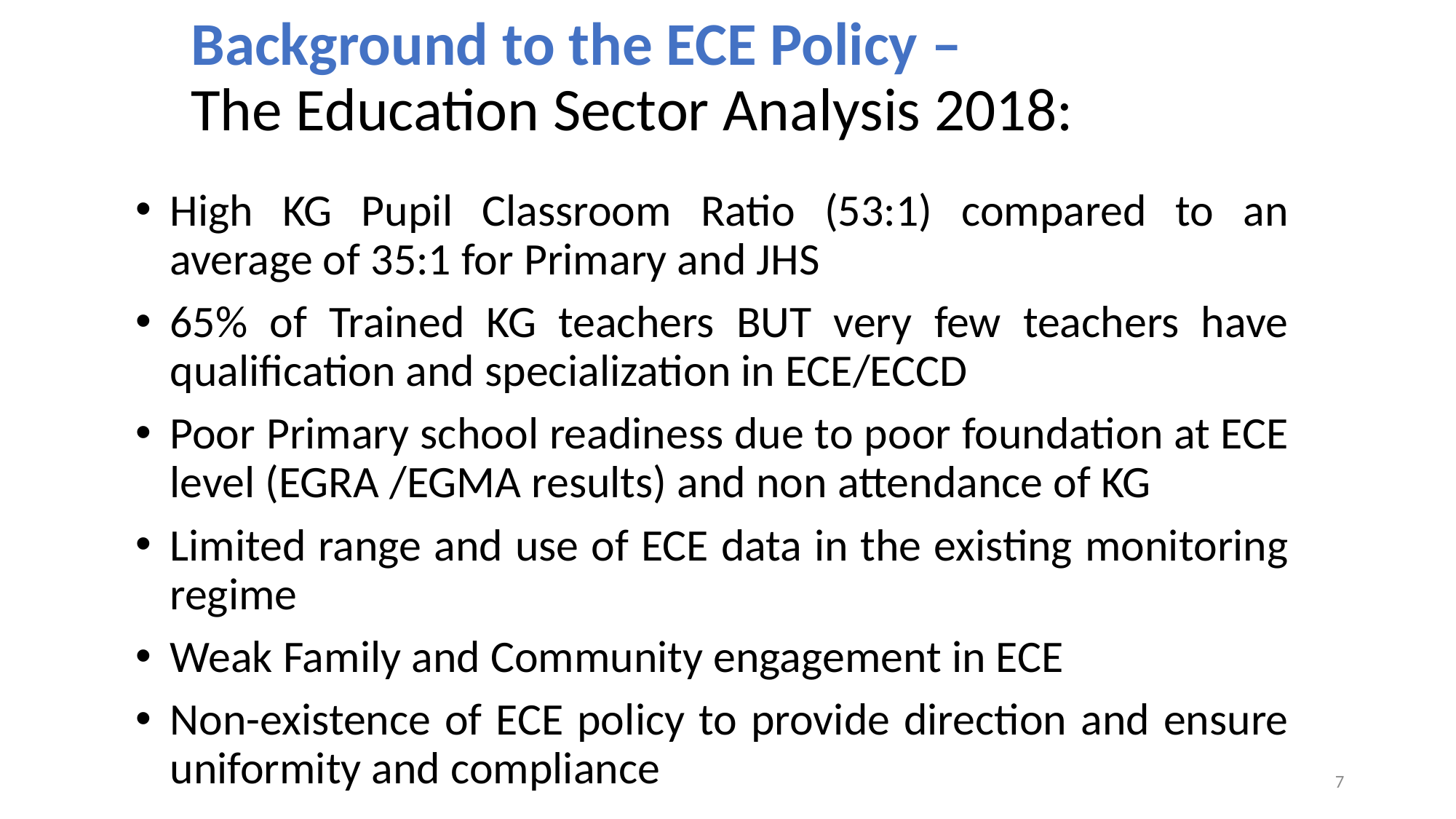

# Background to the ECE Policy – The Education Sector Analysis 2018:
High KG Pupil Classroom Ratio (53:1) compared to an average of 35:1 for Primary and JHS
65% of Trained KG teachers BUT very few teachers have qualification and specialization in ECE/ECCD
Poor Primary school readiness due to poor foundation at ECE level (EGRA /EGMA results) and non attendance of KG
Limited range and use of ECE data in the existing monitoring regime
Weak Family and Community engagement in ECE
Non-existence of ECE policy to provide direction and ensure uniformity and compliance
7